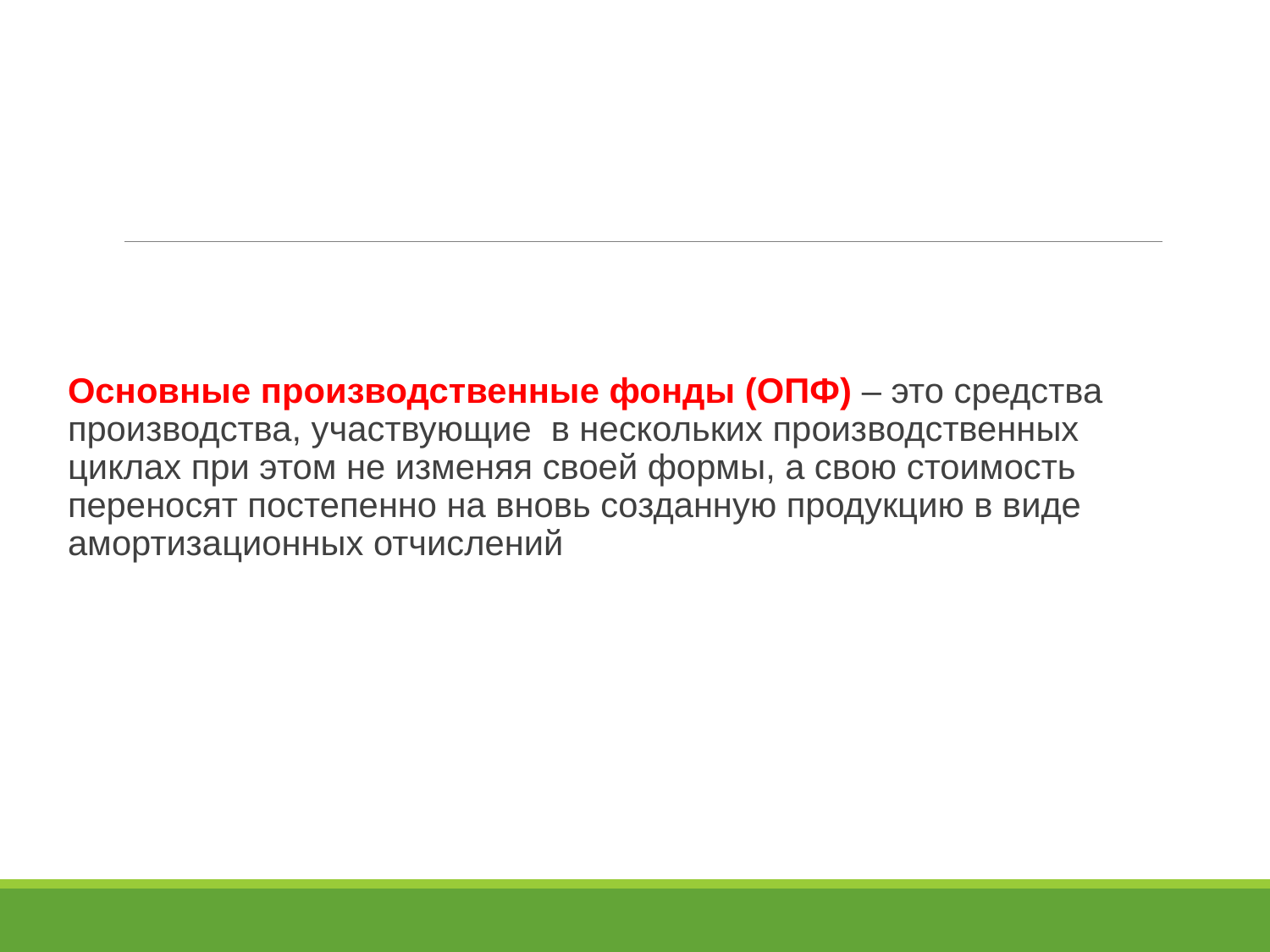

Основные производственные фонды (ОПФ) – это средства производства, участвующие  в нескольких производственных циклах при этом не изменяя своей формы, а свою стоимость переносят постепенно на вновь созданную продукцию в виде амортизационных отчислений